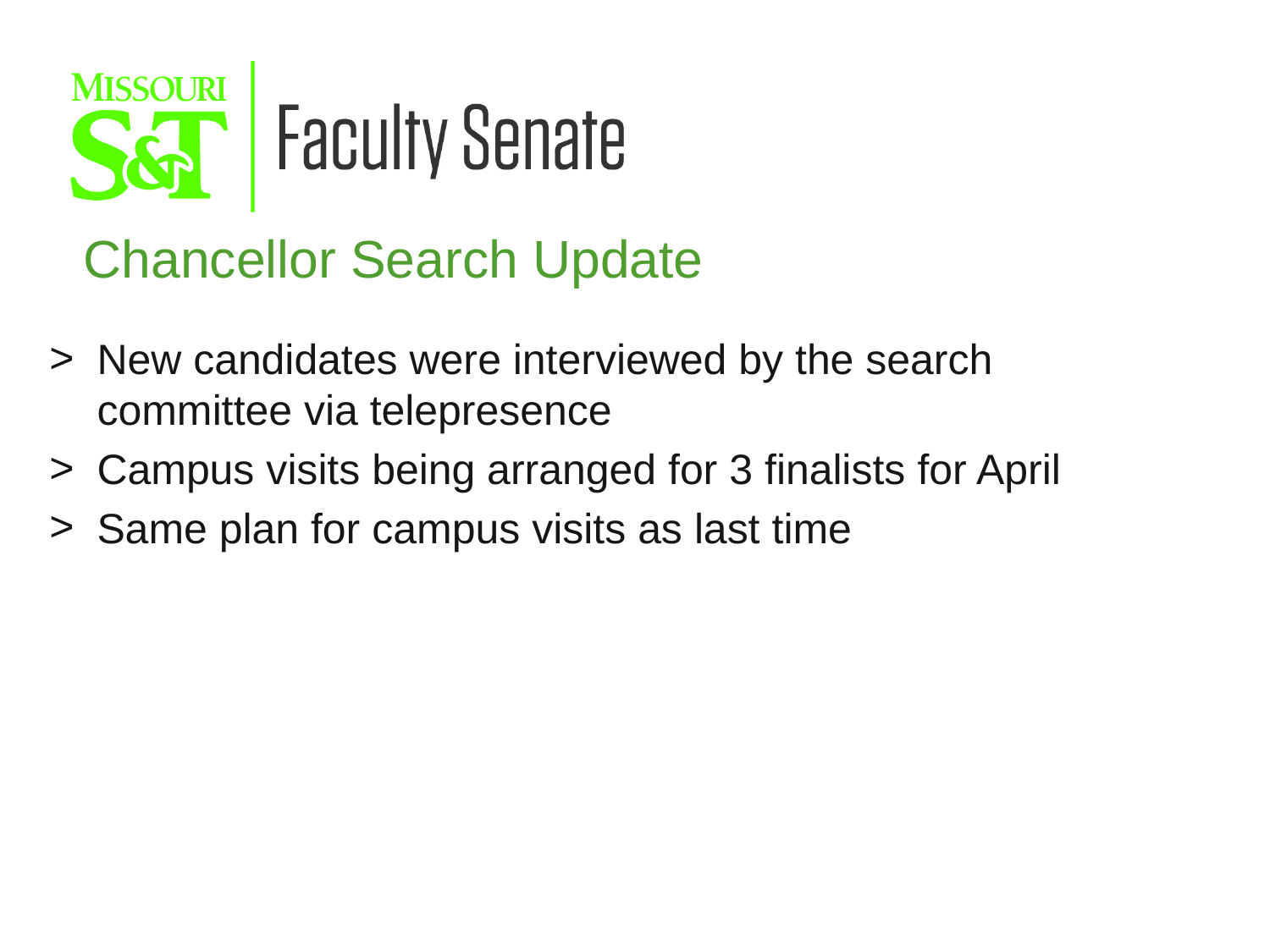

Chancellor Search Update
New candidates were interviewed by the search committee via telepresence
Campus visits being arranged for 3 finalists for April
Same plan for campus visits as last time